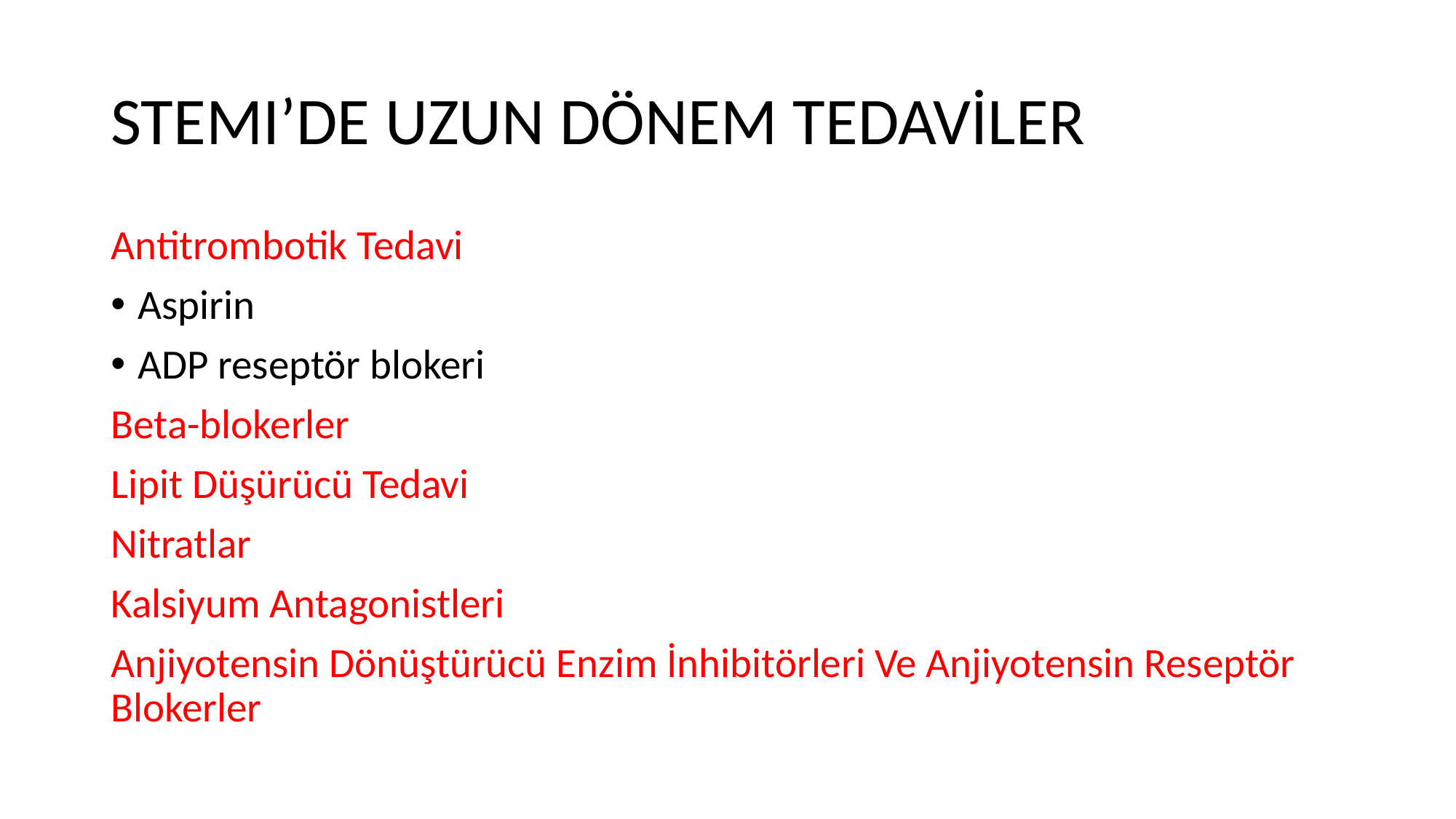

# STEMI’DE UZUN DÖNEM TEDAVİLER
Antitrombotik Tedavi
Aspirin
ADP reseptör blokeri
Beta-blokerler
Lipit Düşürücü Tedavi
Nitratlar
Kalsiyum Antagonistleri
Anjiyotensin Dönüştürücü Enzim İnhibitörleri Ve Anjiyotensin Reseptör Blokerler